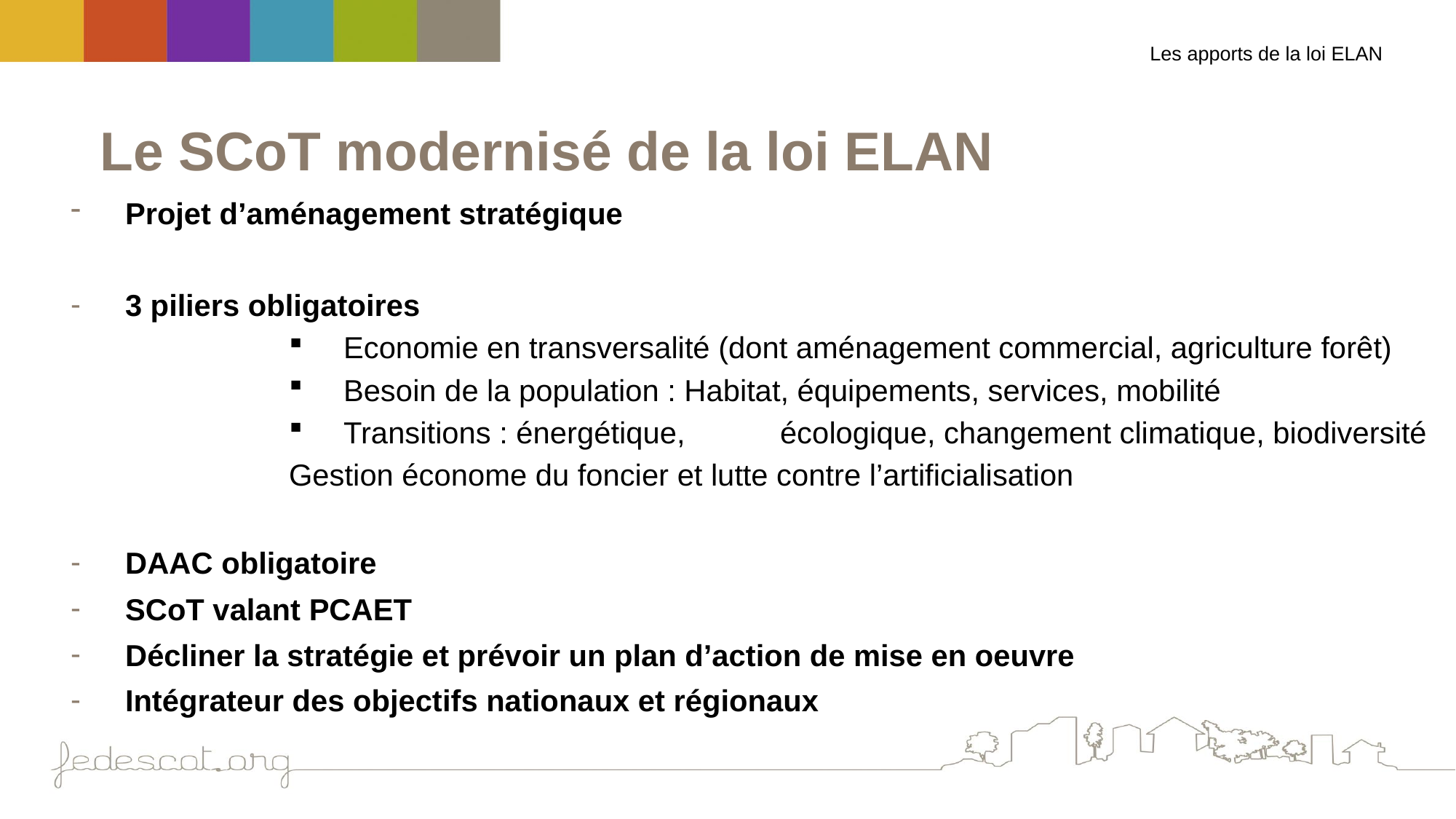

Le SCoT modernisé de la loi ELAN
# Les apports de la loi ELAN
Projet d’aménagement stratégique

3 piliers obligatoires
Economie en transversalité (dont aménagement commercial, agriculture forêt)
Besoin de la population : Habitat, équipements, services, mobilité
Transitions : énergétique, 	écologique, changement climatique, biodiversité
Gestion économe du foncier et lutte contre l’artificialisation

DAAC obligatoire
SCoT valant PCAET
Décliner la stratégie et prévoir un plan d’action de mise en oeuvre
Intégrateur des objectifs nationaux et régionaux